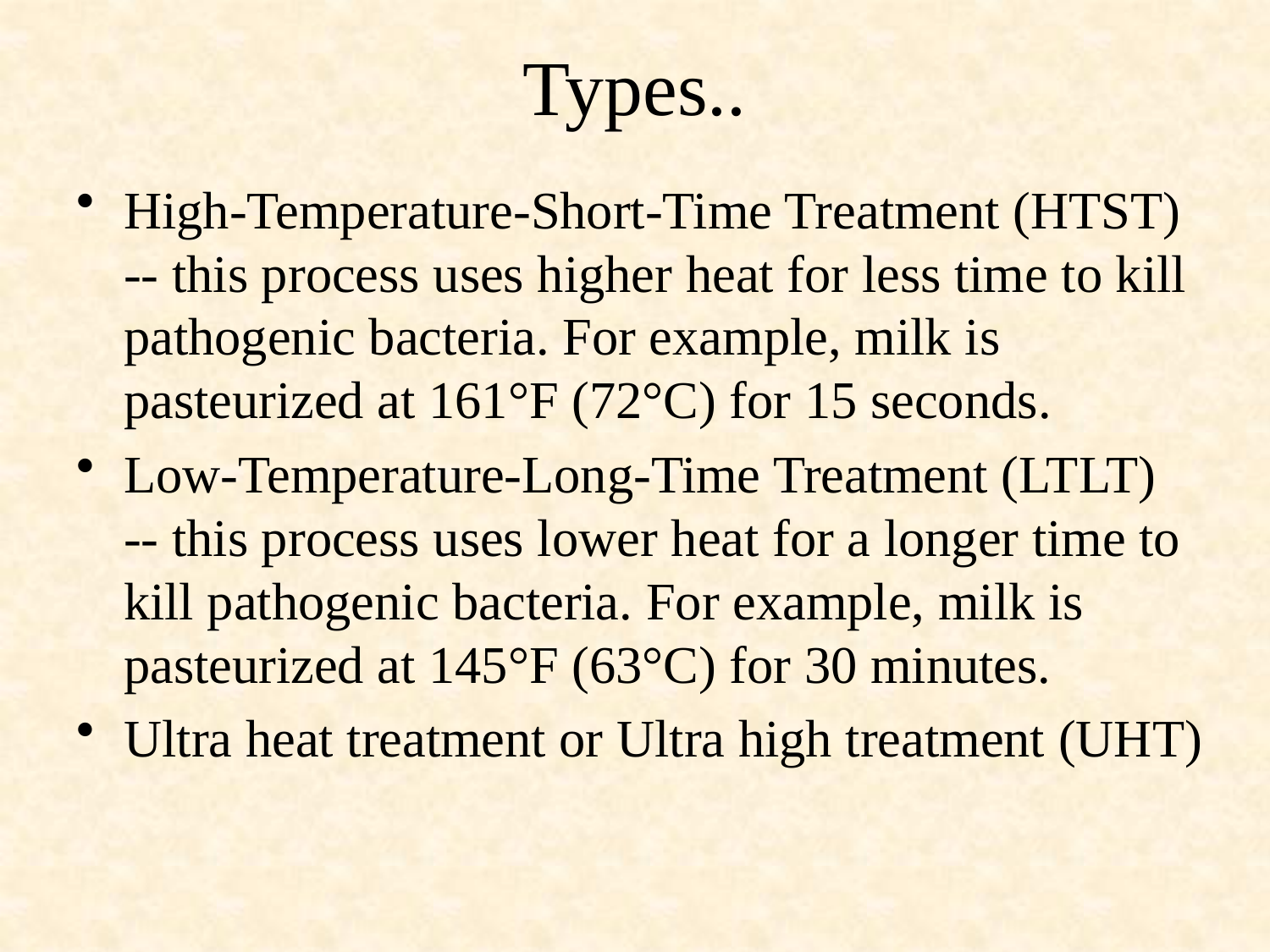

# Types..
High-Temperature-Short-Time Treatment (HTST) -- this process uses higher heat for less time to kill pathogenic bacteria. For example, milk is pasteurized at 161°F (72°C) for 15 seconds.
Low-Temperature-Long-Time Treatment (LTLT) -- this process uses lower heat for a longer time to kill pathogenic bacteria. For example, milk is pasteurized at 145°F (63°C) for 30 minutes.
Ultra heat treatment or Ultra high treatment (UHT)